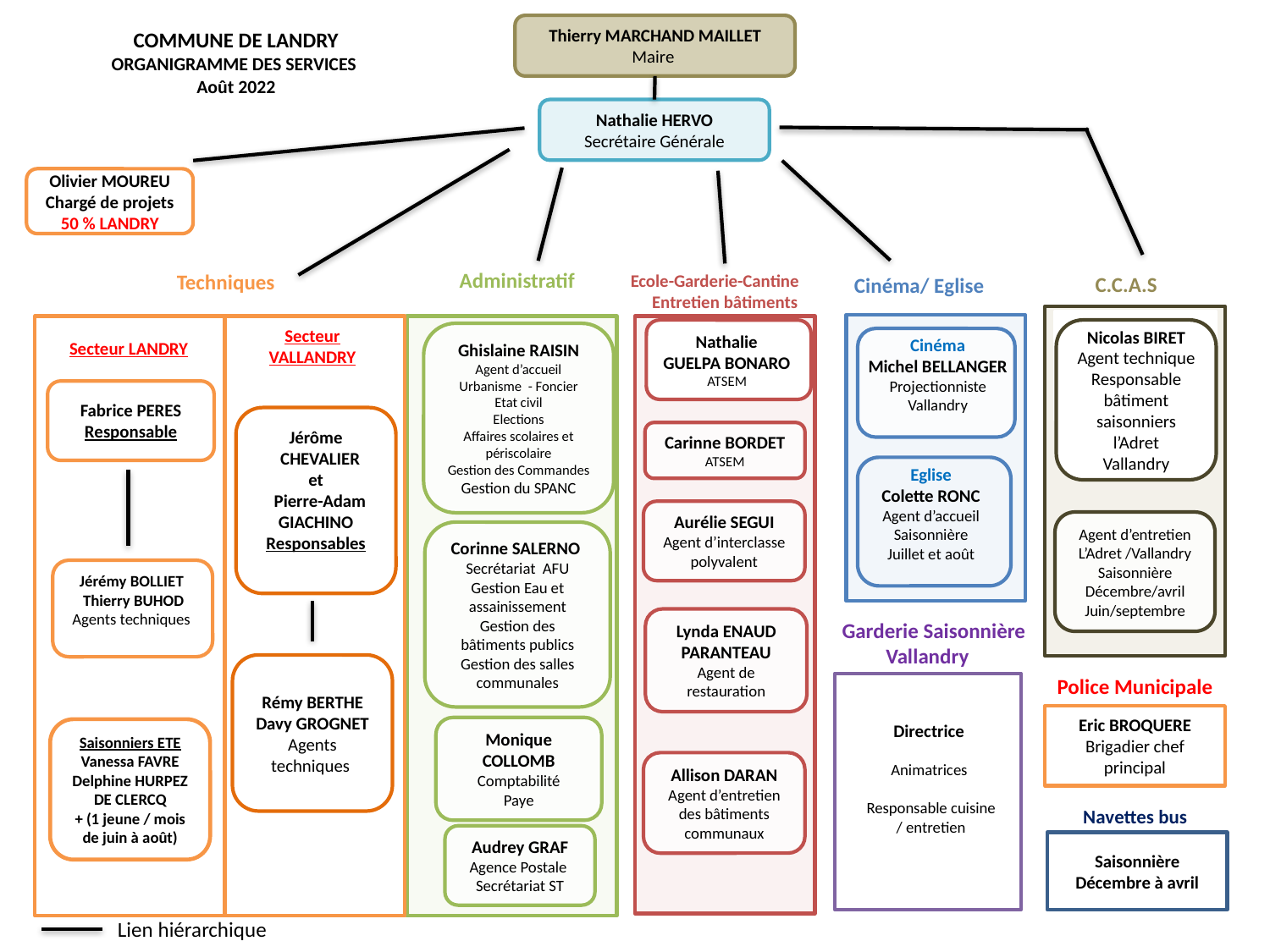

COMMUNE DE LANDRY
ORGANIGRAMME DES SERVICES
Août 2022
Thierry MARCHAND MAILLET
Maire
Nathalie HERVO
Secrétaire Générale

Olivier MOUREU
Chargé de projets
50 % LANDRY
Administratif
Techniques
Ecole-Garderie-Cantine      Entretien bâtiments
           C.C.A.S
     Cinéma/ Eglise

Nicolas BIRET
Agent technique
Gestion du bâtiment saisonnier de l’Adret
Vallndry

Nathalie
GUELPA BONARO
ATSEM
Nicolas BIRET
Agent technique
Responsable bâtiment saisonniers l’Adret
Vallandry
Secteur VALLANDRY
Ghislaine RAISIN
Agent d’accueil
Urbanisme  - Foncier
Etat civil
Elections
Affaires scolaires et périscolaire
Gestion des Commandes
Gestion du SPANC
Cinéma
Michel BELLANGER
Projectionniste
Vallandry

Secteur LANDRY

Fabrice PERES
Responsable

Jérôme
      CHEVALIER
             et
  Pierre-Adam GIACHINO
Responsables

Carinne BORDET
ATSEM
Eglise
Colette RONC
Agent d’accueil
Saisonnière
Juillet et août

Aurélie SEGUI
Agent d’interclasse polyvalent
Agent d’entretien
L’Adret /Vallandry
Saisonnière
Décembre/avril
Juin/septembre
Corinne SALERNO
Secrétariat  AFU
Gestion Eau et assainissement
Gestion des bâtiments publics
Gestion des salles communales

    Jérémy BOLLIET
     Thierry BUHOD
  Agents techniques

   Garderie Saisonnière
            Vallandry
Lynda ENAUD PARANTEAU
Agent de restauration
Rémy BERTHE
Davy GROGNET
Agents techniques
Police Municipale

Directrice

Animatrices

Responsable cuisine / entretien

Eric BROQUERE
Brigadier chef principal
Monique COLLOMB
Comptabilité
Paye
Saisonniers ETE
Vanessa FAVRE
Delphine HURPEZ DE CLERCQ
+ (1 jeune / mois de juin à août)
Allison DARAN
Agent d’entretien des bâtiments communaux
Navettes bus
Audrey GRAF
Agence Postale
Secrétariat ST
Saisonnière
Décembre à avril
Lien hiérarchique